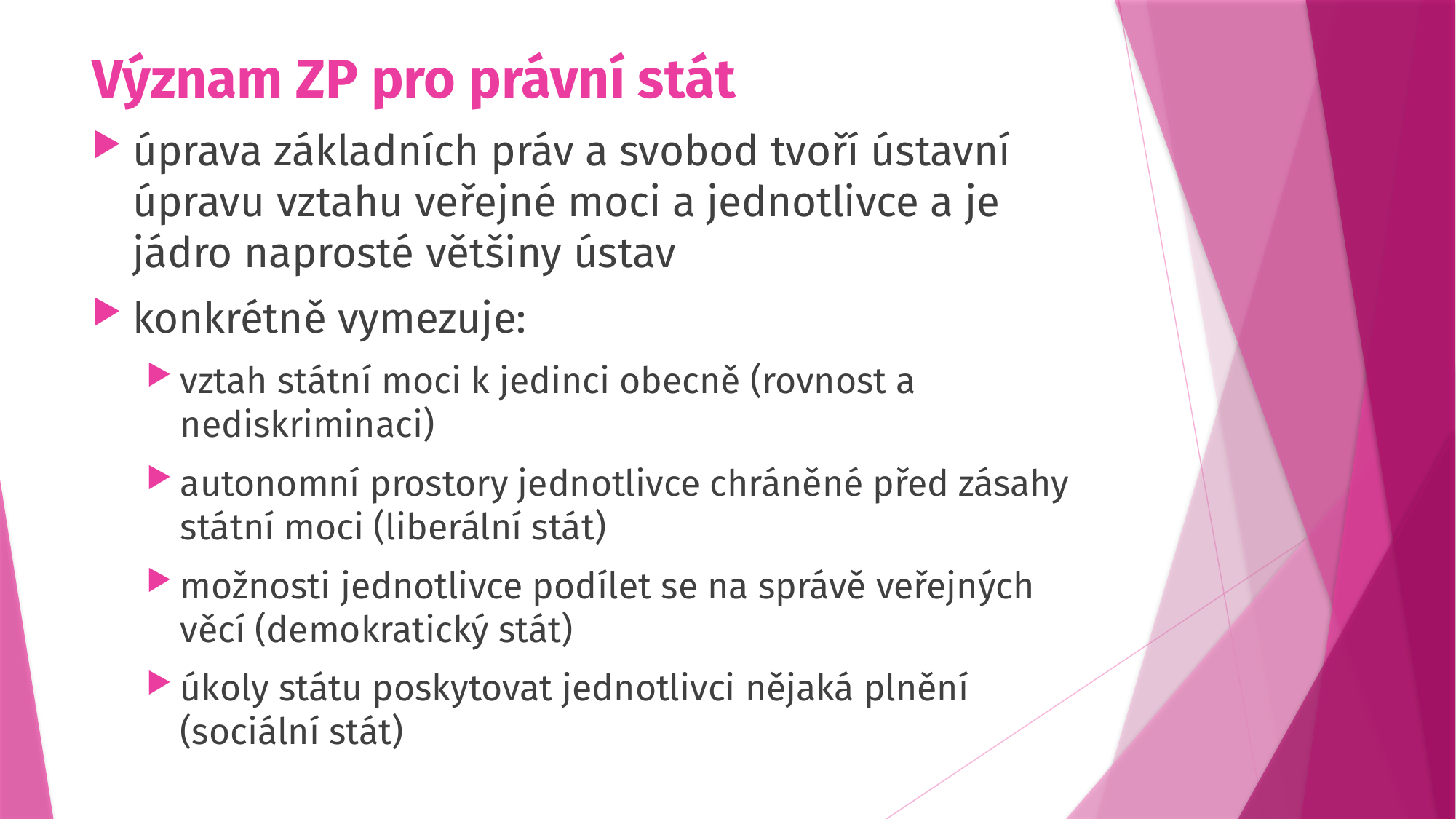

# Význam ZP pro právní stát
úprava základních práv a svobod tvoří ústavní úpravu vztahu veřejné moci a jednotlivce a je jádro naprosté většiny ústav
konkrétně vymezuje:
vztah státní moci k jedinci obecně (rovnost a nediskriminaci)
autonomní prostory jednotlivce chráněné před zásahy státní moci (liberální stát)
možnosti jednotlivce podílet se na správě veřejných věcí (demokratický stát)
úkoly státu poskytovat jednotlivci nějaká plnění (sociální stát)